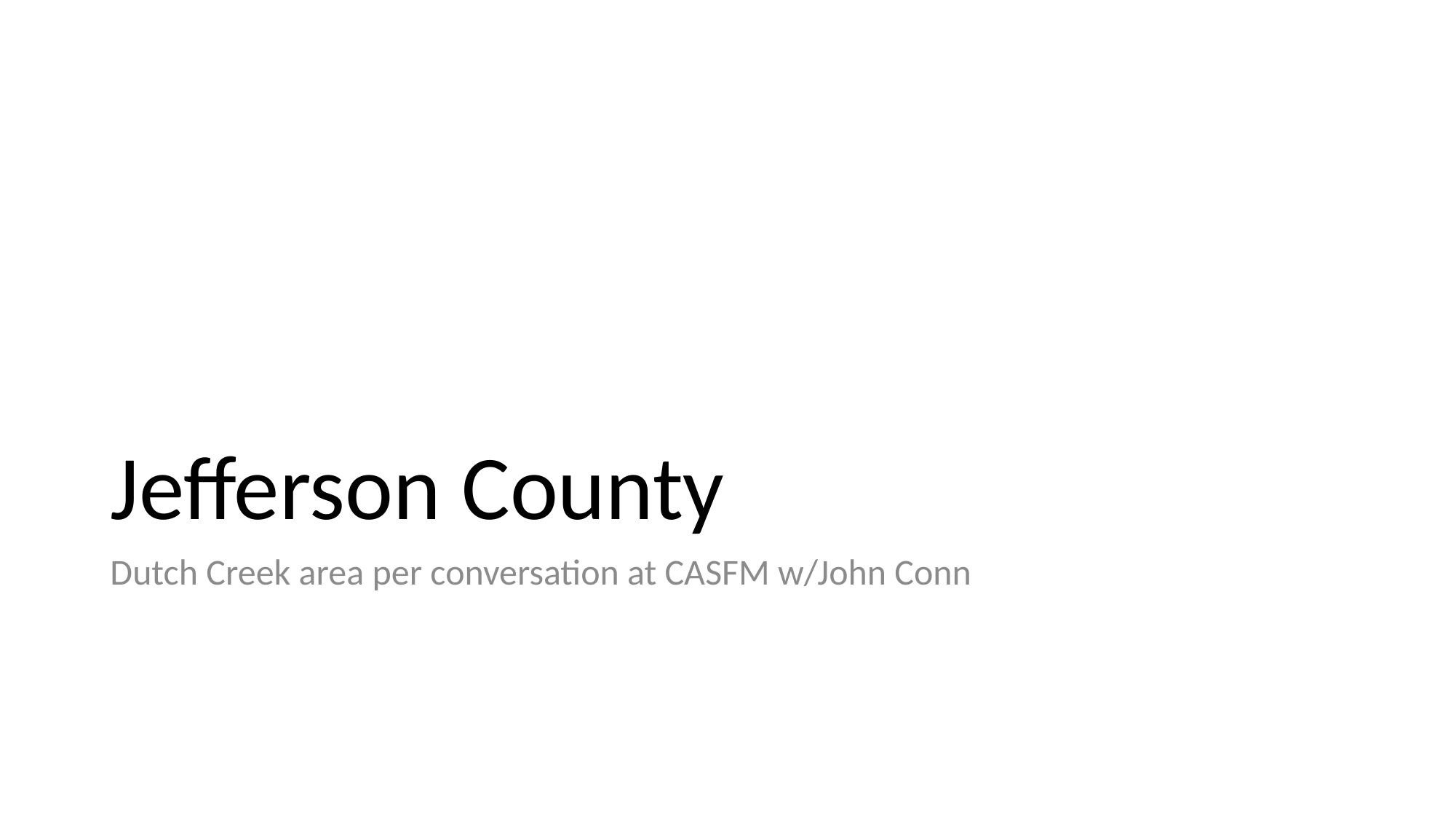

# Jefferson County
Dutch Creek area per conversation at CASFM w/John Conn